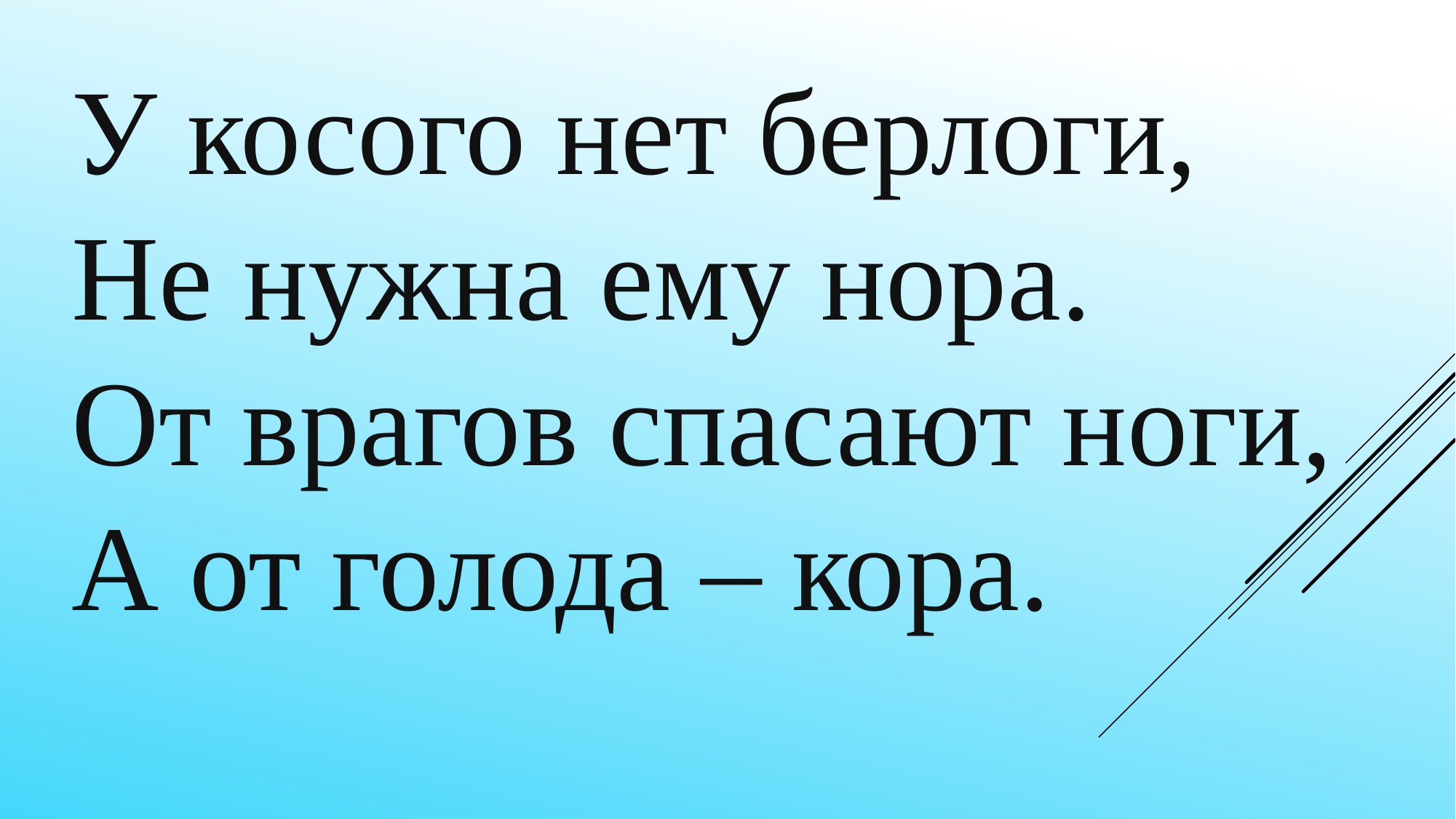

У косого нет берлоги,
Не нужна ему нора.
От врагов спасают ноги,
А от голода – кора.